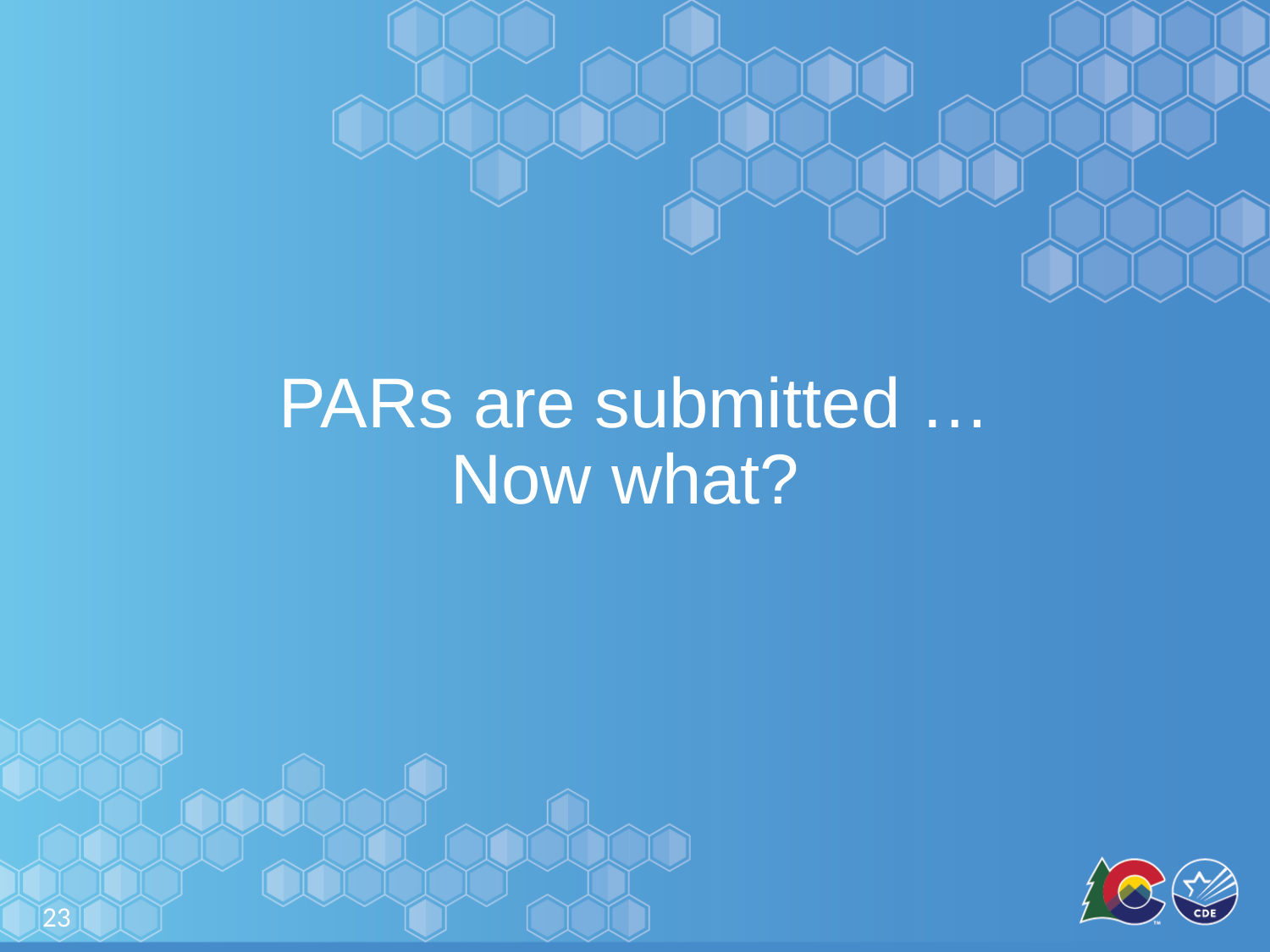

# PARs are submitted … Now what?
23